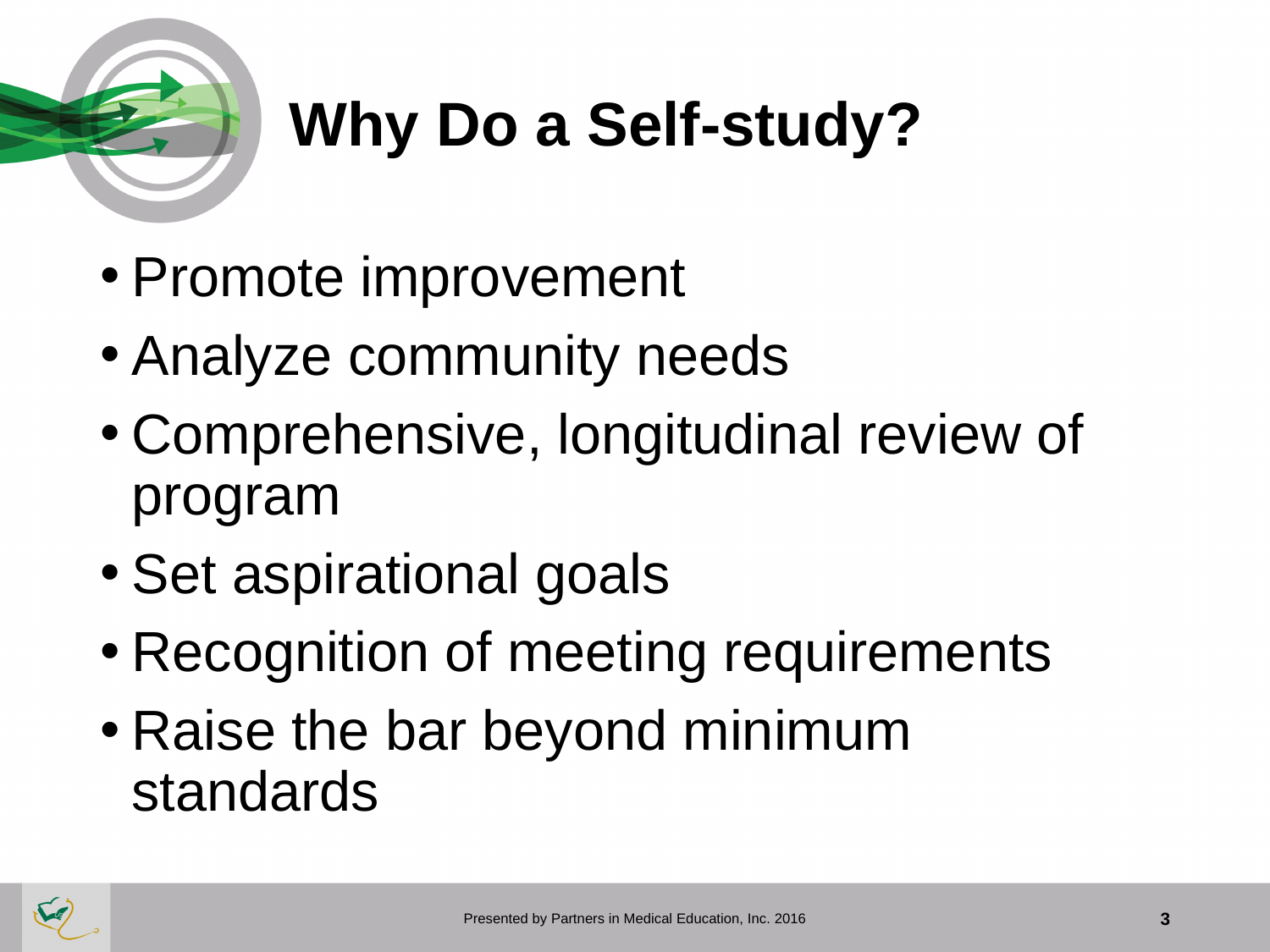

# Why Do a Self-study?
Promote improvement
Analyze community needs
Comprehensive, longitudinal review of program
Set aspirational goals
Recognition of meeting requirements
Raise the bar beyond minimum standards

Presented by Partners in Medical Education, Inc. 2016
3